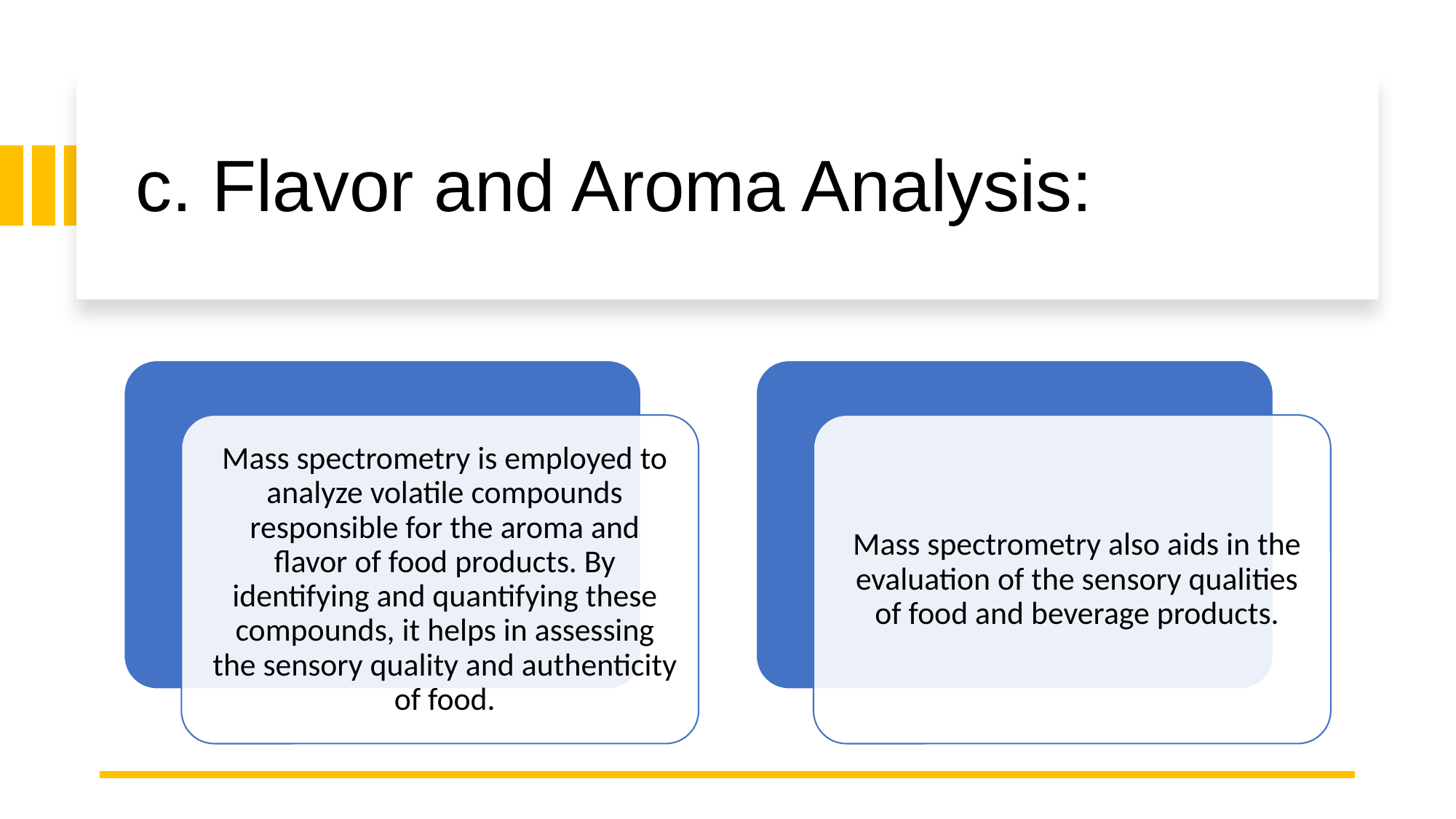

# c. Flavor and Aroma Analysis:

Mass spectrometry is employed to analyze volatile compounds responsible for the aroma and flavor of food products. By identifying and quantifying these compounds, it helps in assessing the sensory quality and authenticity of food.
Mass spectrometry also aids in the evaluation of the sensory qualities of food and beverage products.